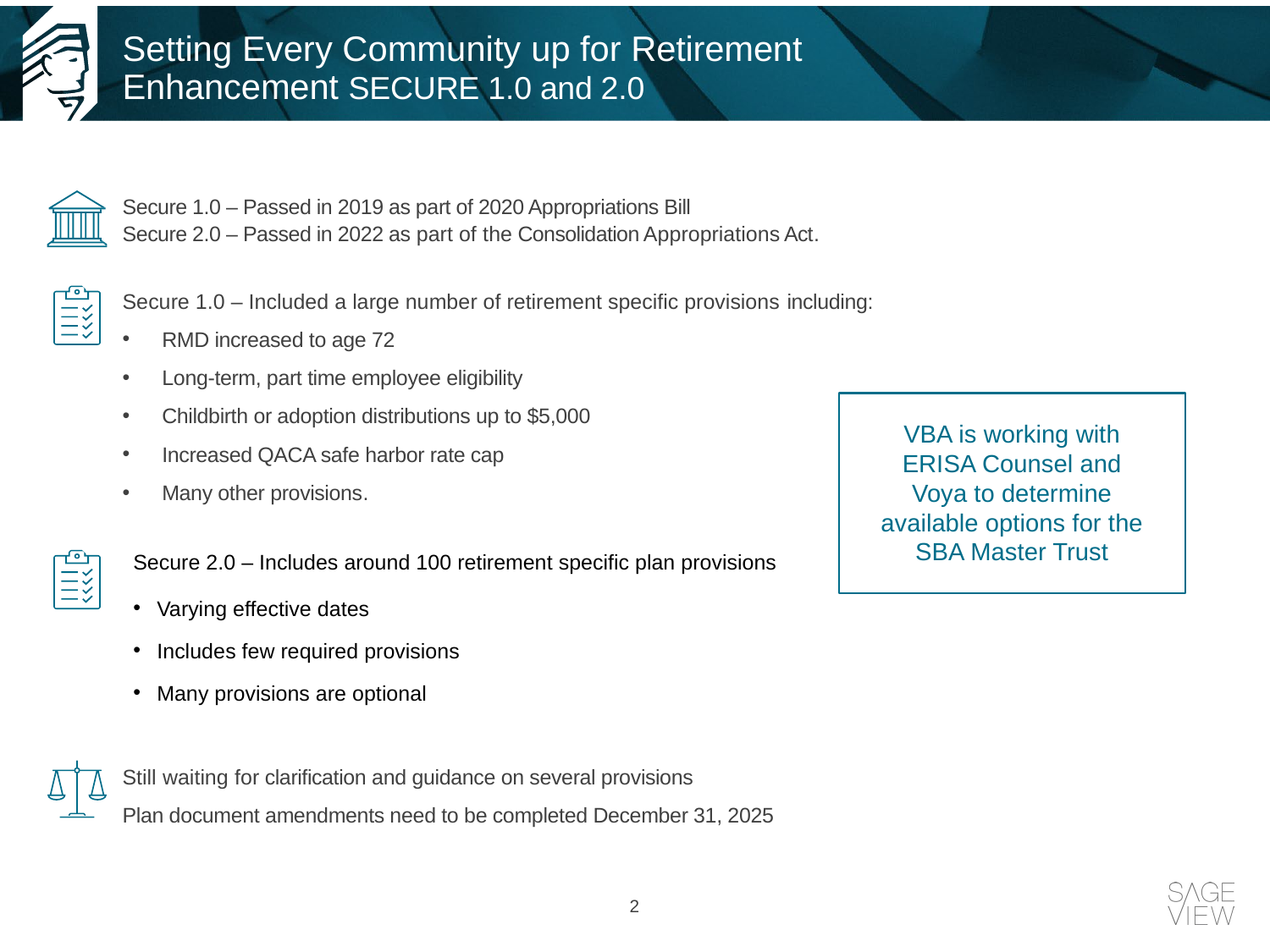

# Setting Every Community up for Retirement Enhancement SECURE 1.0 and 2.0

Secure 1.0 – Passed in 2019 as part of 2020 Appropriations Bill
Secure 2.0 – Passed in 2022 as part of the Consolidation Appropriations Act.
Secure 1.0 – Included a large number of retirement specific provisions including:
RMD increased to age 72
Long-term, part time employee eligibility
Childbirth or adoption distributions up to $5,000
Increased QACA safe harbor rate cap
Many other provisions.

VBA is working with ERISA Counsel and Voya to determine available options for the SBA Master Trust
Secure 2.0 – Includes around 100 retirement specific plan provisions

Varying effective dates

Includes few required provisions

Many provisions are optional

Still waiting for clarification and guidance on several provisions
Plan document amendments need to be completed December 31, 2025

2